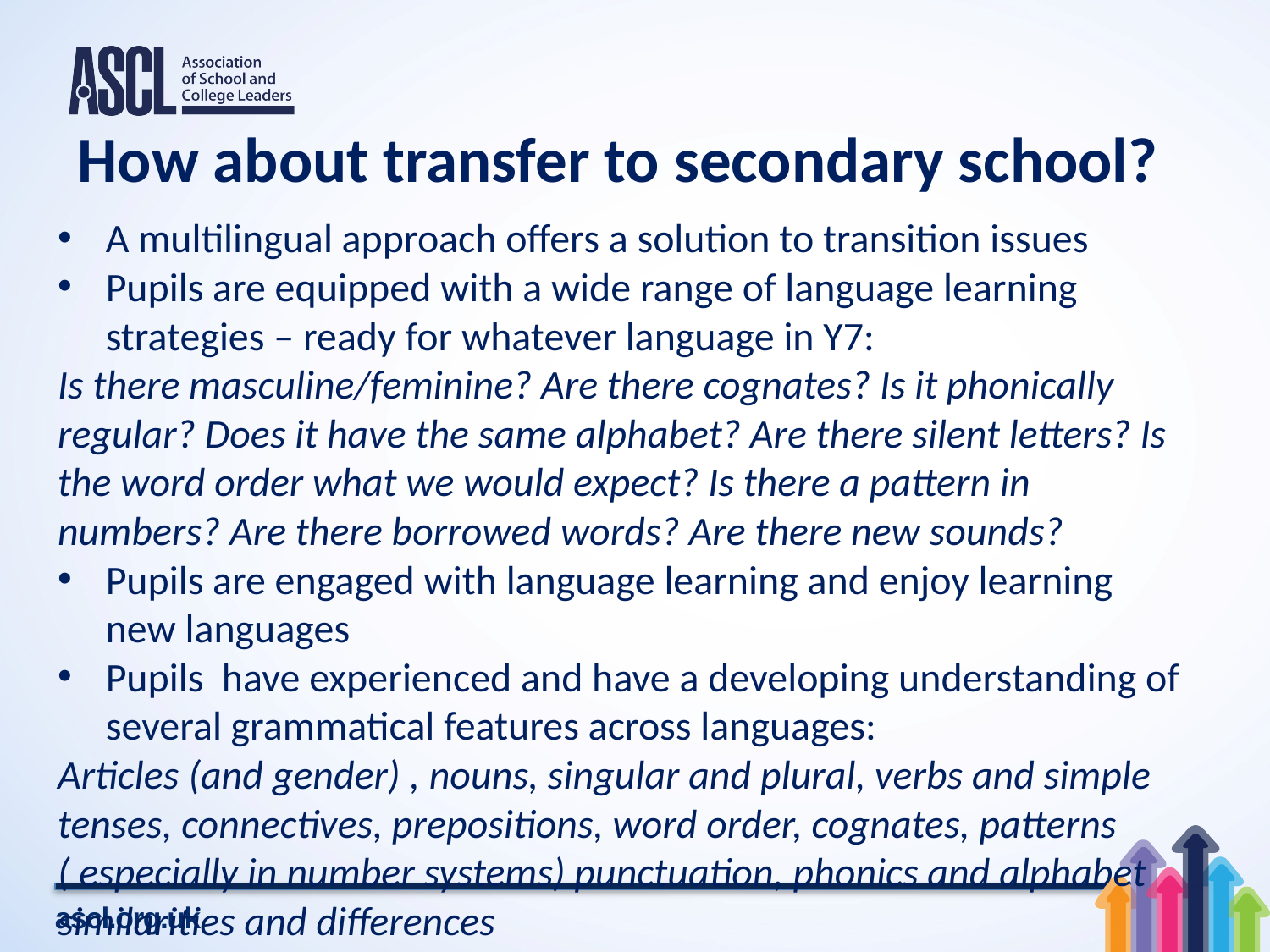

# How about transfer to secondary school?
A multilingual approach offers a solution to transition issues
Pupils are equipped with a wide range of language learning strategies – ready for whatever language in Y7:
Is there masculine/feminine? Are there cognates? Is it phonically regular? Does it have the same alphabet? Are there silent letters? Is the word order what we would expect? Is there a pattern in numbers? Are there borrowed words? Are there new sounds?
Pupils are engaged with language learning and enjoy learning new languages
Pupils  have experienced and have a developing understanding of several grammatical features across languages:
Articles (and gender) , nouns, singular and plural, verbs and simple tenses, connectives, prepositions, word order, cognates, patterns ( especially in number systems) punctuation, phonics and alphabet similarities and differences